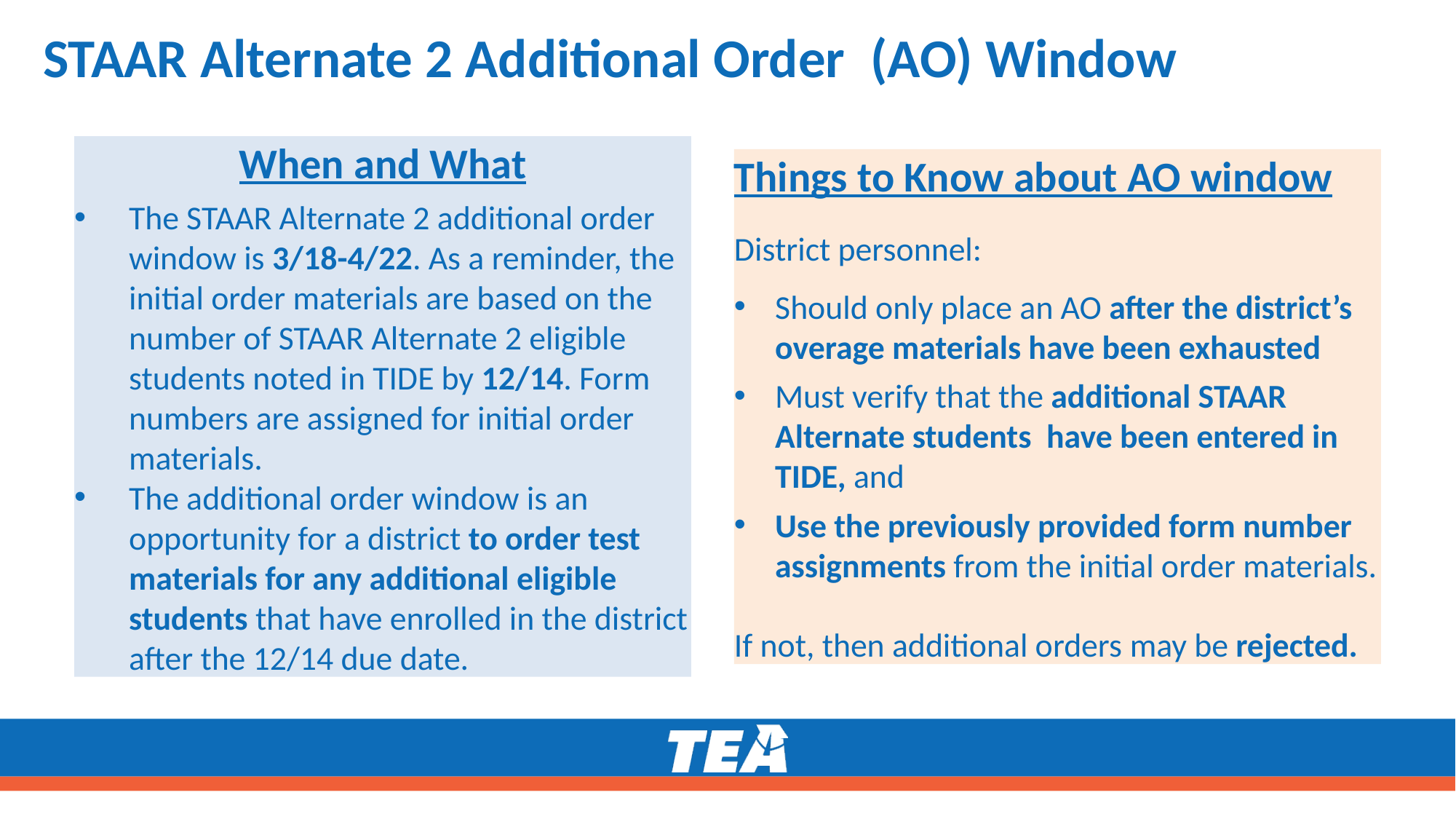

# STAAR Alternate 2 Additional Order  (AO) Window

When and What
The STAAR Alternate 2 additional order window is 3/18-4/22. As a reminder, the initial order materials are based on the number of STAAR Alternate 2 eligible students noted in TIDE by 12/14. Form numbers are assigned for initial order materials.
The additional order window is an opportunity for a district to order test materials for any additional eligible students that have enrolled in the district after the 12/14 due date.
Things to Know about AO window
District personnel:
Should only place an AO after the district’s overage materials have been exhausted
Must verify that the additional STAAR Alternate students  have been entered in TIDE, and
Use the previously provided form number assignments from the initial order materials.

If not, then additional orders may be rejected.